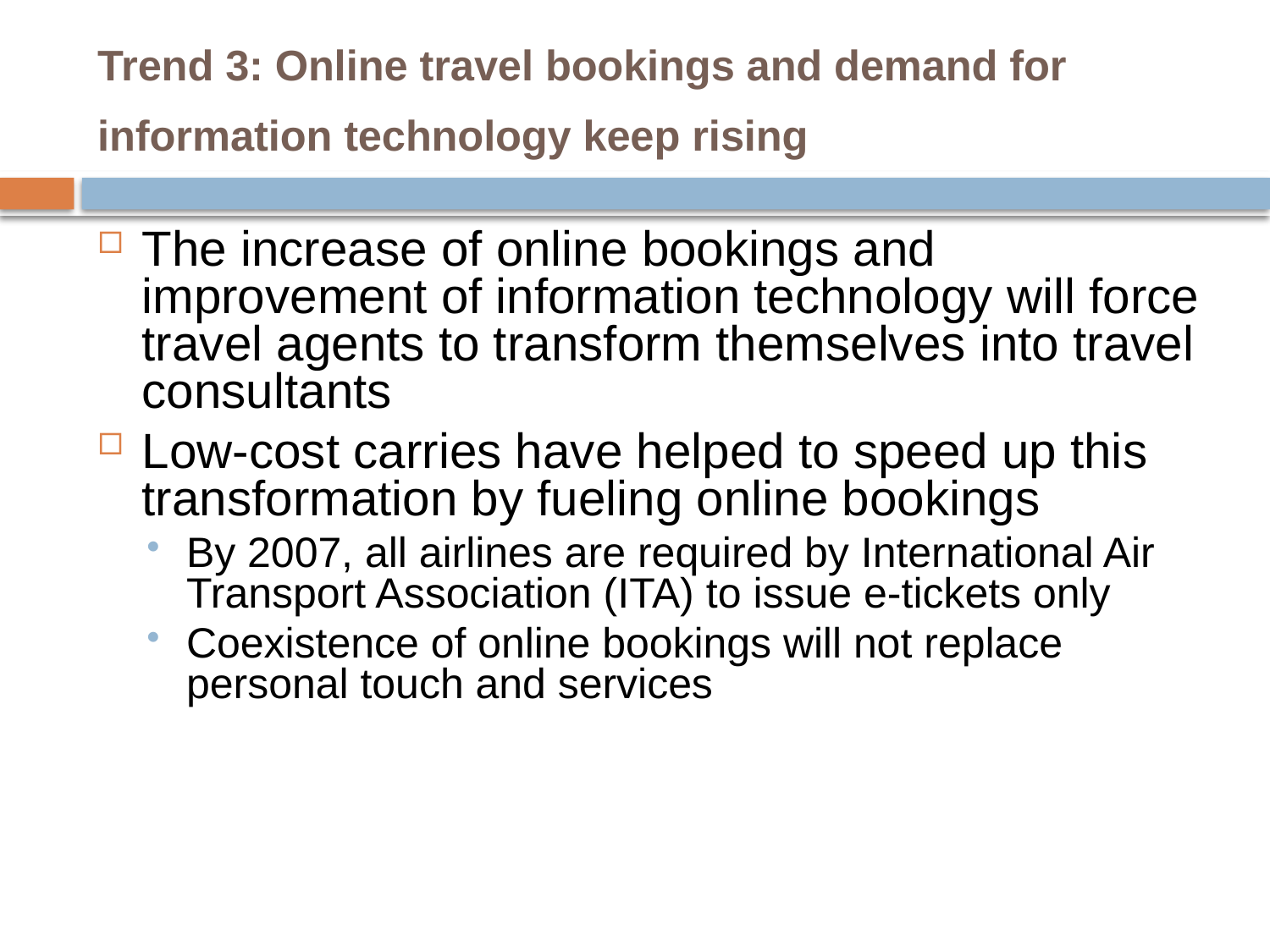

# Trend 3: Online travel bookings and demand for information technology keep rising
The increase of online bookings and improvement of information technology will force travel agents to transform themselves into travel consultants
Low-cost carries have helped to speed up this transformation by fueling online bookings
By 2007, all airlines are required by International Air Transport Association (ITA) to issue e-tickets only
Coexistence of online bookings will not replace personal touch and services